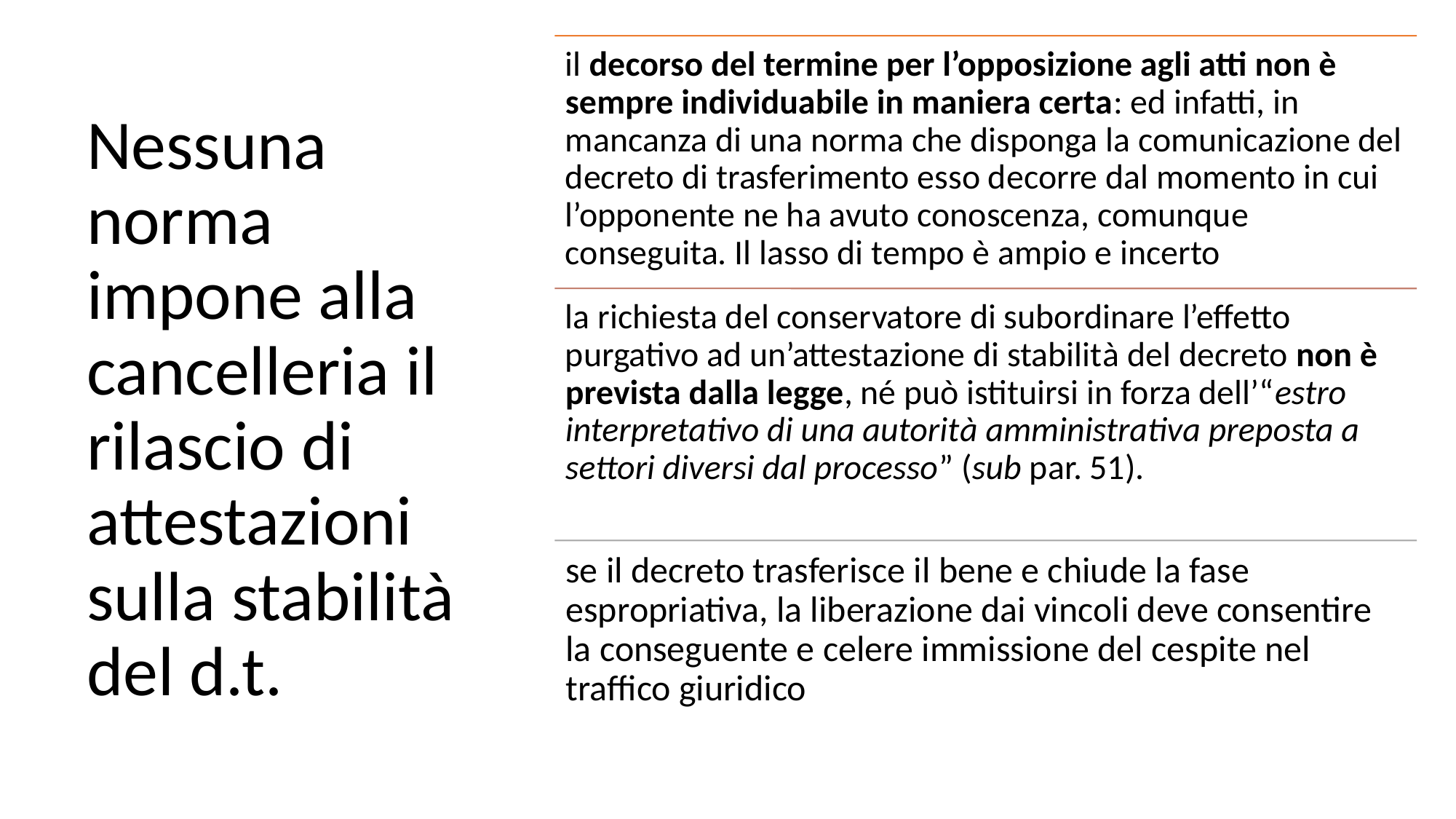

il decorso del termine per l’opposizione agli atti non è sempre individuabile in maniera certa: ed infatti, in mancanza di una norma che disponga la comunicazione del decreto di trasferimento esso decorre dal momento in cui l’opponente ne ha avuto conoscenza, comunque conseguita. Il lasso di tempo è ampio e incerto
la richiesta del conservatore di subordinare l’effetto purgativo ad un’attestazione di stabilità del decreto non è prevista dalla legge, né può istituirsi in forza dell’“estro interpretativo di una autorità amministrativa preposta a settori diversi dal processo” (sub par. 51).
se il decreto trasferisce il bene e chiude la fase espropriativa, la liberazione dai vincoli deve consentire la conseguente e celere immissione del cespite nel traffico giuridico
# Nessuna norma impone alla cancelleria il rilascio di attestazioni sulla stabilità del d.t.